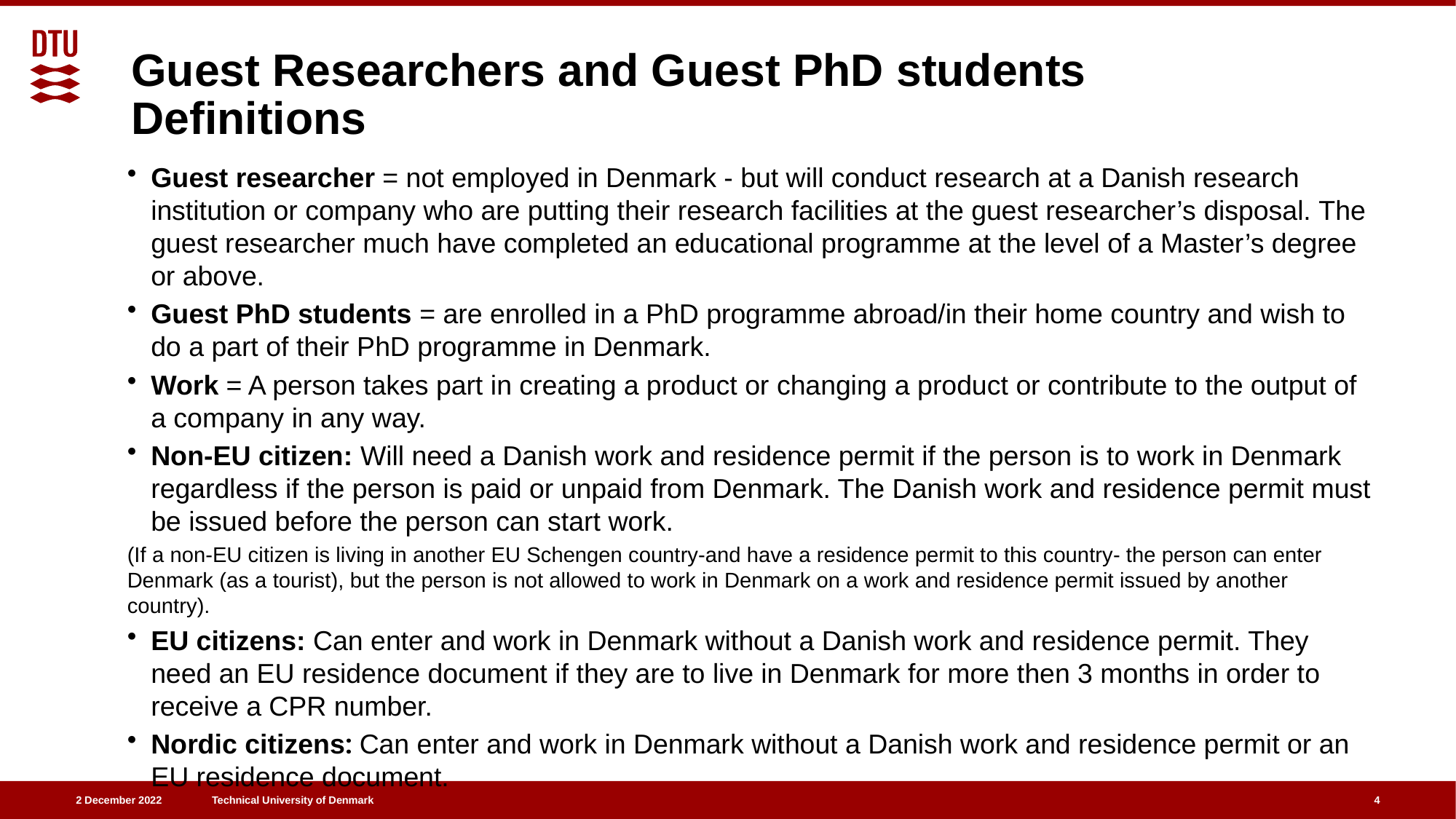

Guest Researchers and Guest PhD students
# Definitions
Guest researcher = not employed in Denmark - but will conduct research at a Danish research institution or company who are putting their research facilities at the guest researcher’s disposal. The guest researcher much have completed an educational programme at the level of a Master’s degree or above.
Guest PhD students = are enrolled in a PhD programme abroad/in their home country and wish to do a part of their PhD programme in Denmark.
Work = A person takes part in creating a product or changing a product or contribute to the output of a company in any way.
Non-EU citizen: Will need a Danish work and residence permit if the person is to work in Denmark regardless if the person is paid or unpaid from Denmark. The Danish work and residence permit must be issued before the person can start work.
(If a non-EU citizen is living in another EU Schengen country-and have a residence permit to this country- the person can enter Denmark (as a tourist), but the person is not allowed to work in Denmark on a work and residence permit issued by another country).
EU citizens: Can enter and work in Denmark without a Danish work and residence permit. They need an EU residence document if they are to live in Denmark for more then 3 months in order to receive a CPR number.
Nordic citizens: Can enter and work in Denmark without a Danish work and residence permit or an EU residence document.
4